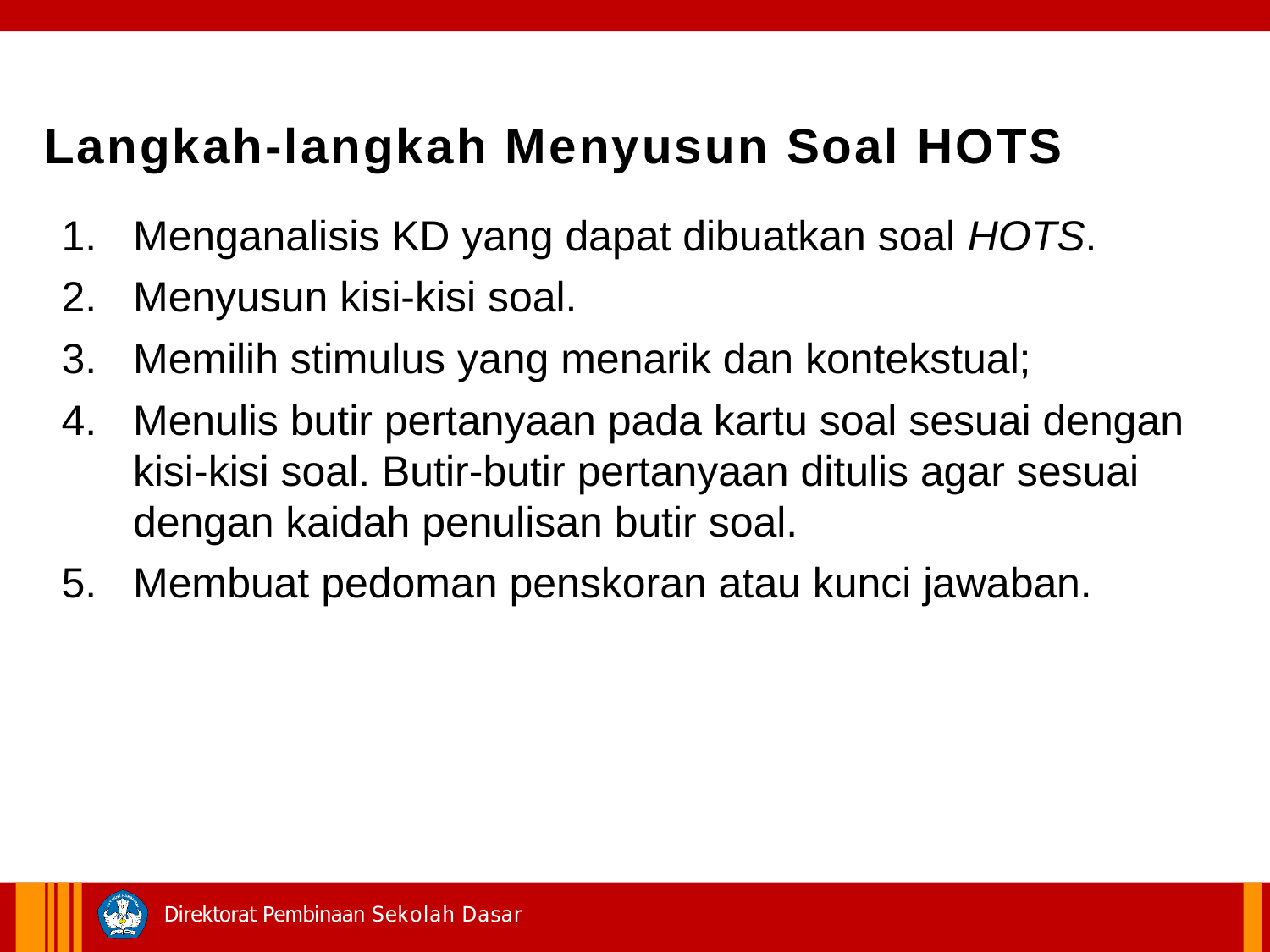

Langkah-langkah Menyusun Soal HOTS
Menganalisis KD yang dapat dibuatkan soal HOTS.
Menyusun kisi-kisi soal.
Memilih stimulus yang menarik dan kontekstual;
Menulis butir pertanyaan pada kartu soal sesuai dengan kisi-kisi soal. Butir-butir pertanyaan ditulis agar sesuai dengan kaidah penulisan butir soal.
Membuat pedoman penskoran atau kunci jawaban.